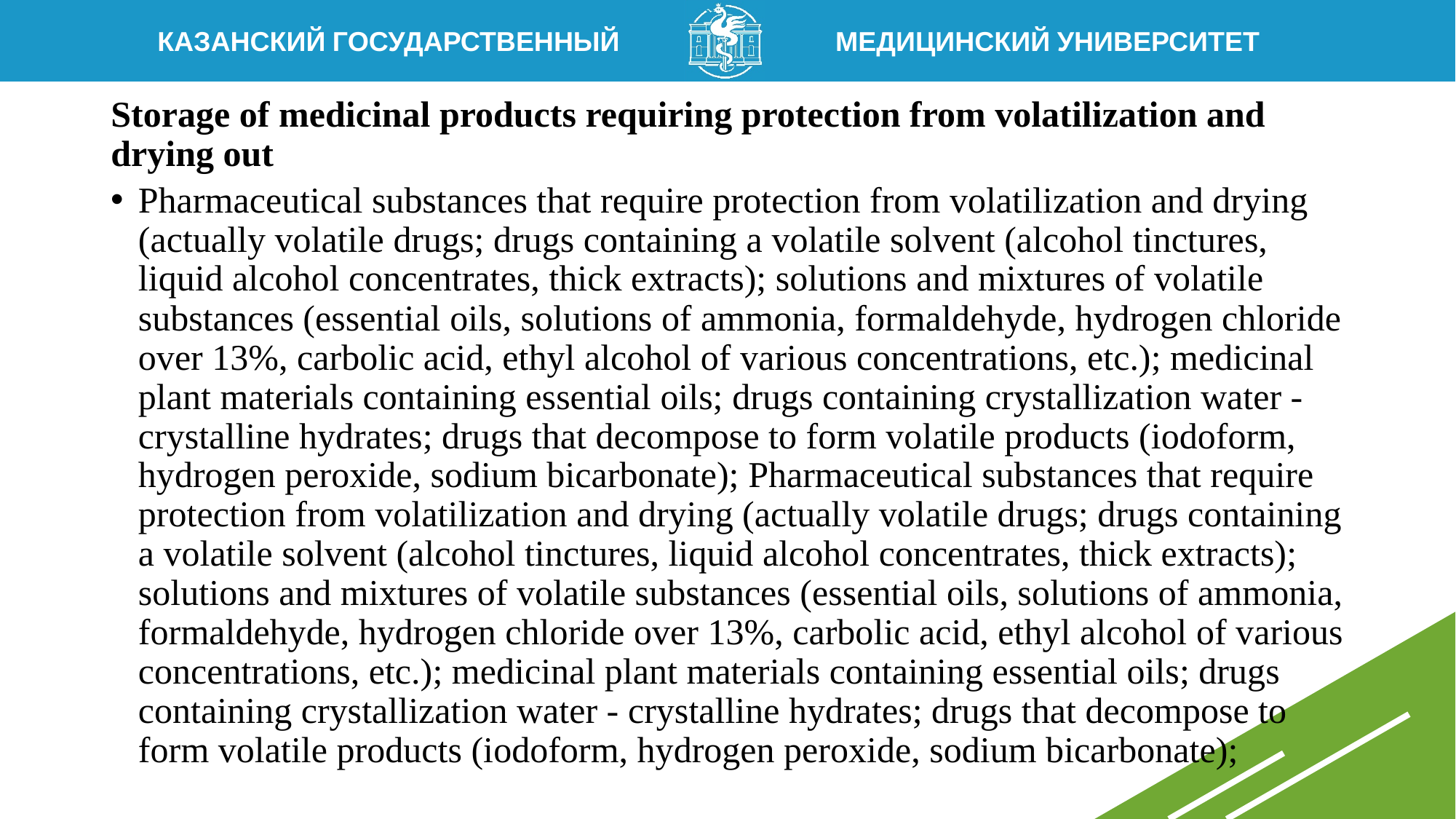

# Storage of medicinal products requiring protection from volatilization and drying out
Pharmaceutical substances that require protection from volatilization and drying (actually volatile drugs; drugs containing a volatile solvent (alcohol tinctures, liquid alcohol concentrates, thick extracts); solutions and mixtures of volatile substances (essential oils, solutions of ammonia, formaldehyde, hydrogen chloride over 13%, carbolic acid, ethyl alcohol of various concentrations, etc.); medicinal plant materials containing essential oils; drugs containing crystallization water - crystalline hydrates; drugs that decompose to form volatile products (iodoform, hydrogen peroxide, sodium bicarbonate); Pharmaceutical substances that require protection from volatilization and drying (actually volatile drugs; drugs containing a volatile solvent (alcohol tinctures, liquid alcohol concentrates, thick extracts); solutions and mixtures of volatile substances (essential oils, solutions of ammonia, formaldehyde, hydrogen chloride over 13%, carbolic acid, ethyl alcohol of various concentrations, etc.); medicinal plant materials containing essential oils; drugs containing crystallization water - crystalline hydrates; drugs that decompose to form volatile products (iodoform, hydrogen peroxide, sodium bicarbonate);